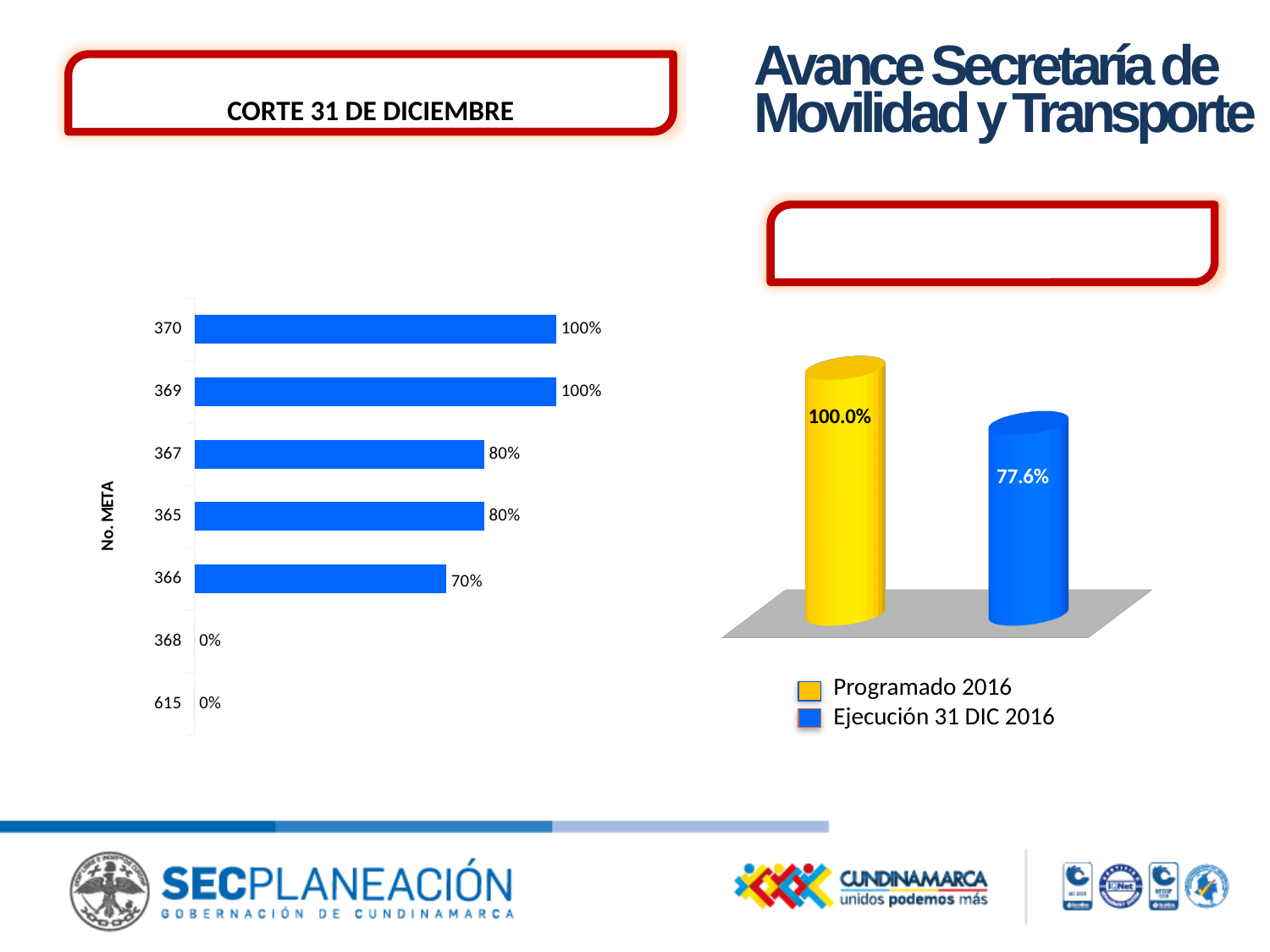

Avance Secretaría de
Movilidad y Transporte

AVANCE FÍSICO 2016 POR META
CORTE 31 DE DICIEMBRE

### Chart

| Category | Ejecutado (2016) |
|---|---|
| 615 | 0.0 |
| 368 | 0.0 |
| 366 | 0.6956521739130436 |
| 365 | 0.7999999999999999 |
| 367 | 0.8 |
| 369 | 0.9999999999999999 |
| 370 | 1.0 |

AVANCE FÍSICO ENTIDAD

[unsupported chart]

Programado 2016
Ejecución 31 DIC 2016